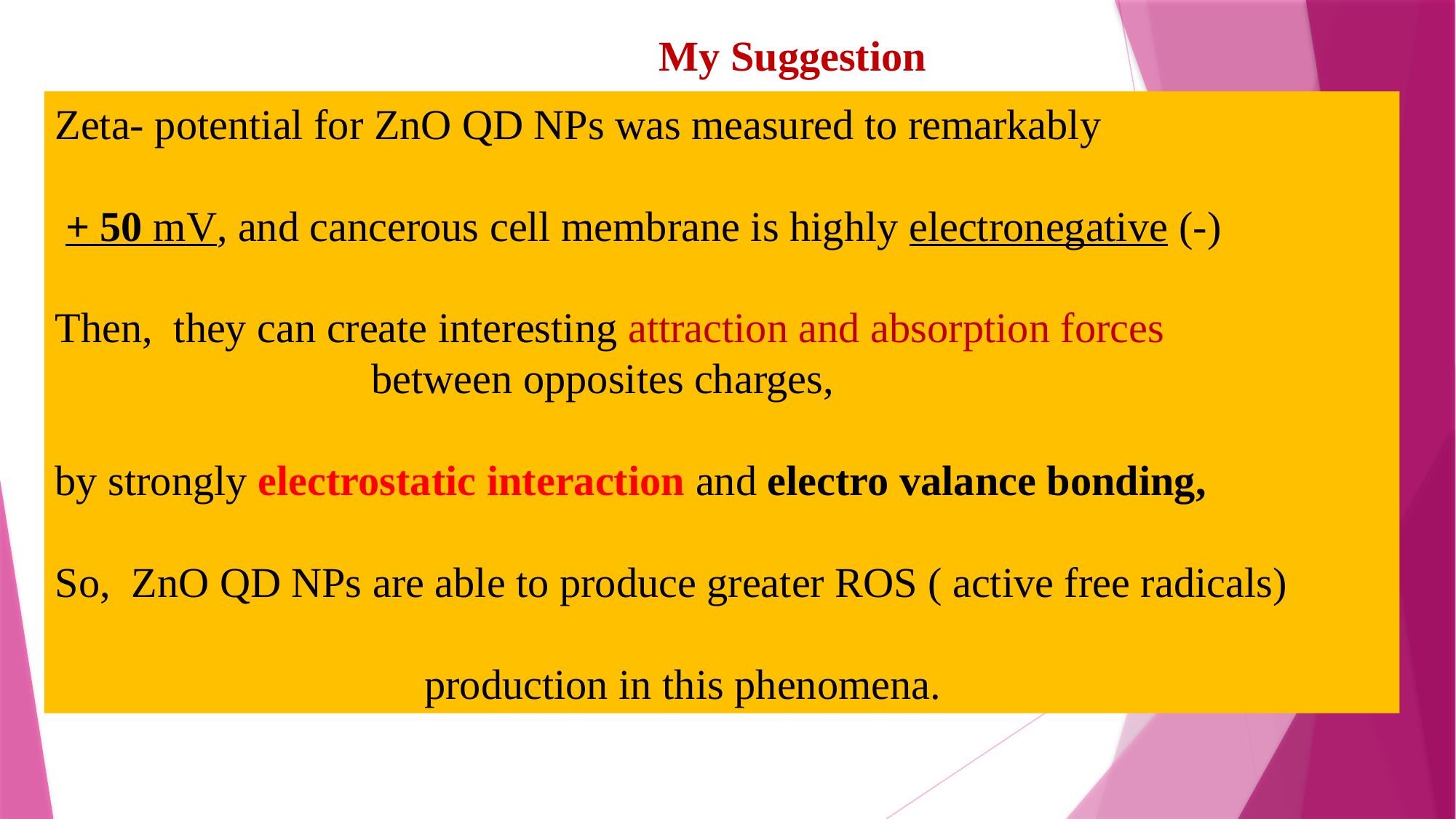

My Suggestion
Zeta- potential for ZnO QD NPs was measured to remarkably

 + 50 mV, and cancerous cell membrane is highly electronegative (-)

Then,  they can create interesting attraction and absorption forces
                              between opposites charges,

by strongly electrostatic interaction and electro valance bonding,

So,  ZnO QD NPs are able to produce greater ROS ( active free radicals)

                                   production in this phenomena.